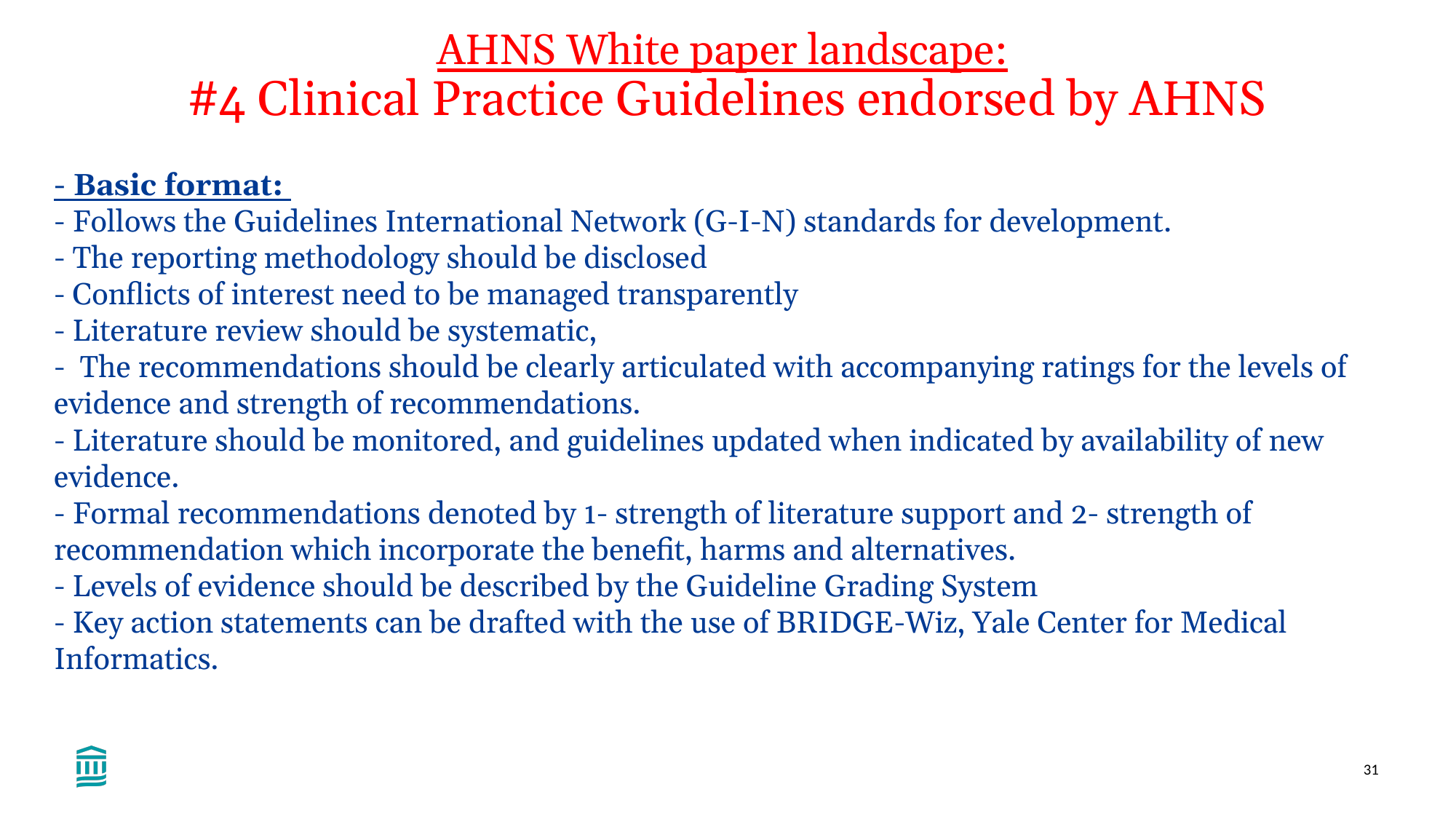

# AHNS White paper landscape: #4 Clinical Practice Guidelines endorsed by AHNS
- Basic format:
- Follows the Guidelines International Network (G-I-N) standards for development.
- The reporting methodology should be disclosed
- Conflicts of interest need to be managed transparently
- Literature review should be systematic,
-  The recommendations should be clearly articulated with accompanying ratings for the levels of evidence and strength of recommendations.
- Literature should be monitored, and guidelines updated when indicated by availability of new evidence.
- Formal recommendations denoted by 1- strength of literature support and 2- strength of recommendation which incorporate the benefit, harms and alternatives.
- Levels of evidence should be described by the Guideline Grading System
- Key action statements can be drafted with the use of BRIDGE-Wiz, Yale Center for Medical Informatics.